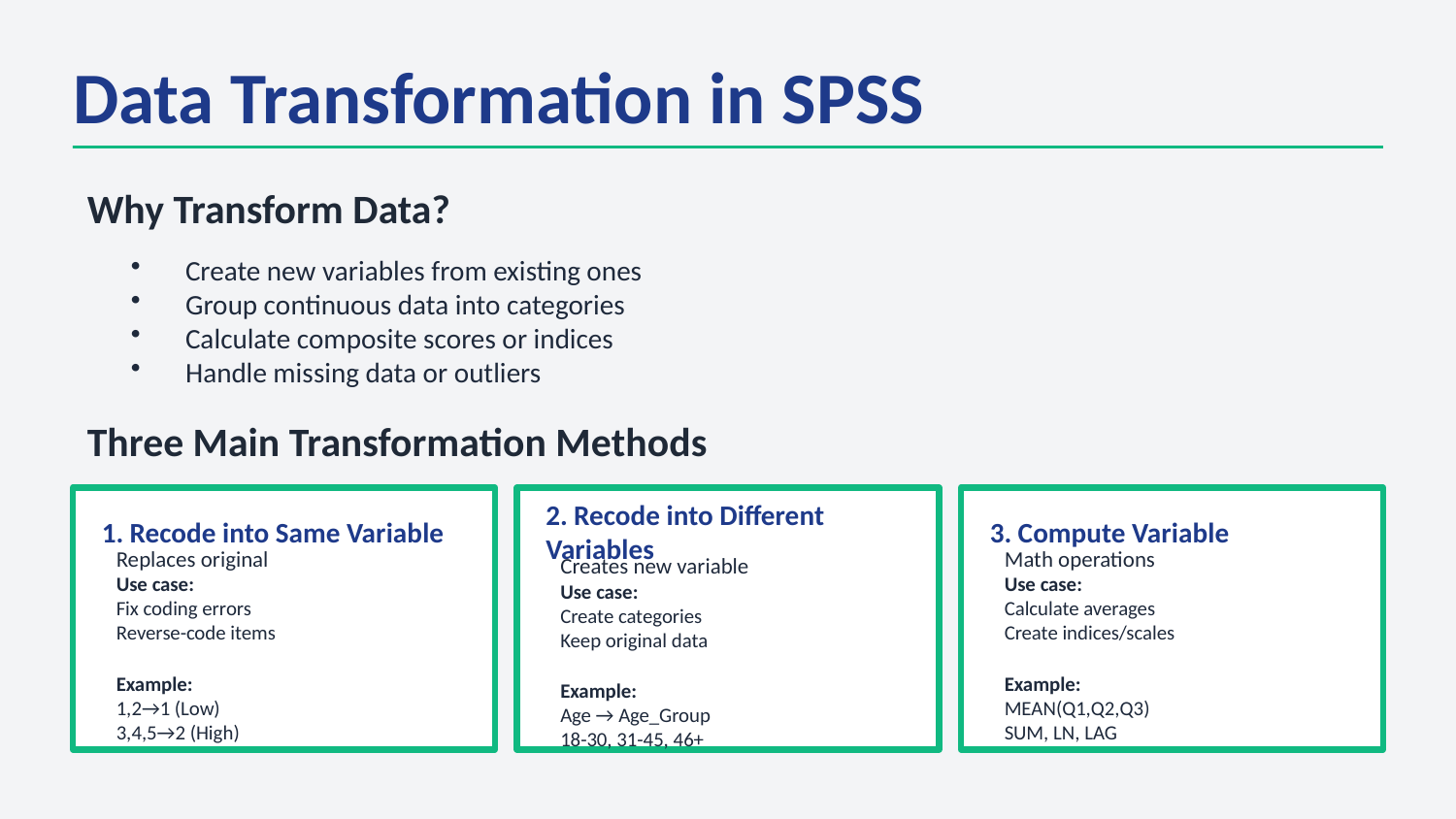

Data Transformation in SPSS

Why Transform Data?
Create new variables from existing ones
Group continuous data into categories
Calculate composite scores or indices
Handle missing data or outliers
Three Main Transformation Methods

1. Recode into Same Variable
2. Recode into Different Variables
3. Compute Variable
Replaces original
Use case:
Fix coding errors
Reverse-code items

Example:
1,2→1 (Low)
3,4,5→2 (High)
Math operations
Use case:
Calculate averages
Create indices/scales

Example:
MEAN(Q1,Q2,Q3)
SUM, LN, LAG
Creates new variable
Use case:
Create categories
Keep original data

Example:
Age → Age_Group
18-30, 31-45, 46+